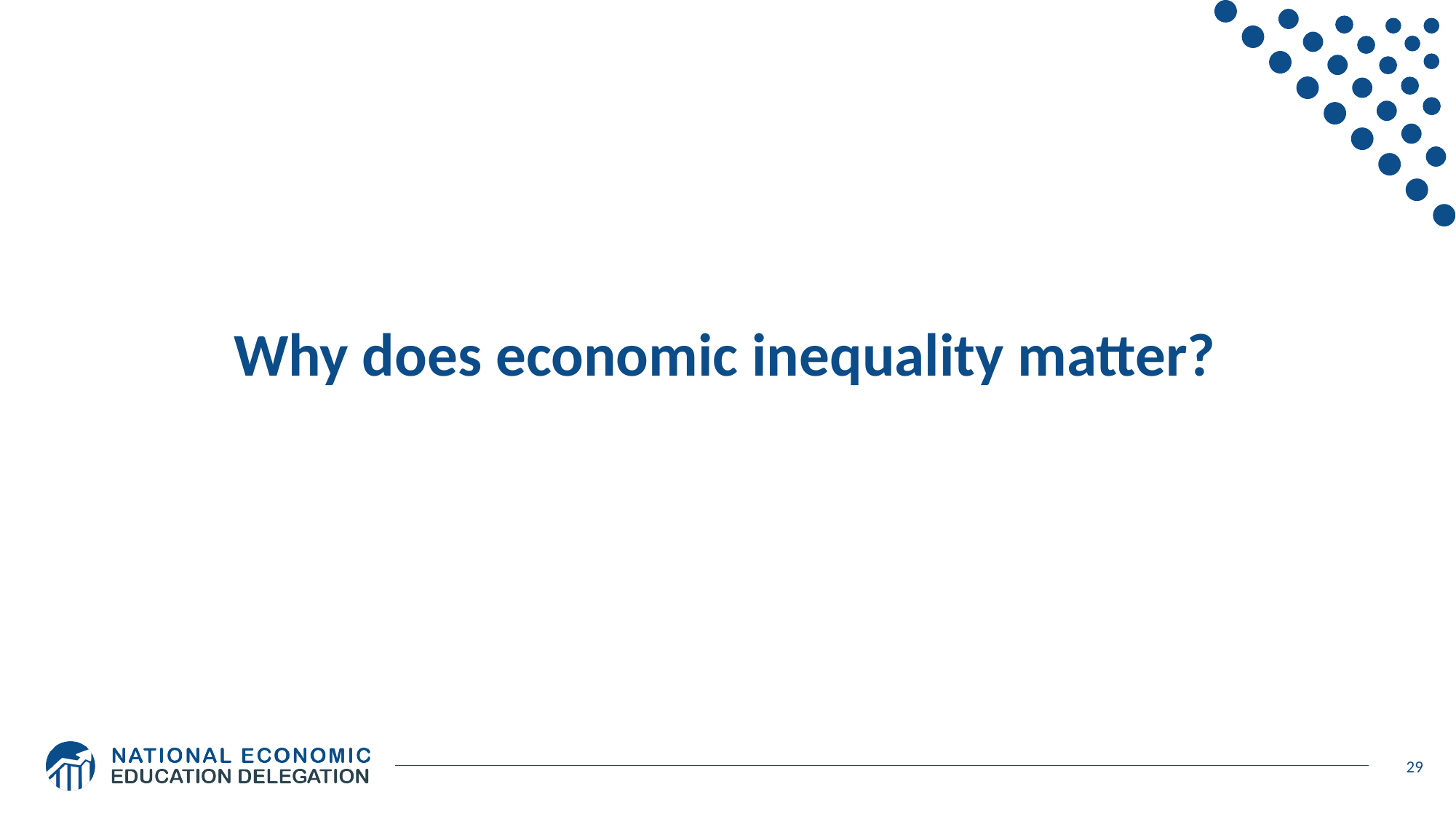

# Why does economic inequality matter?
29